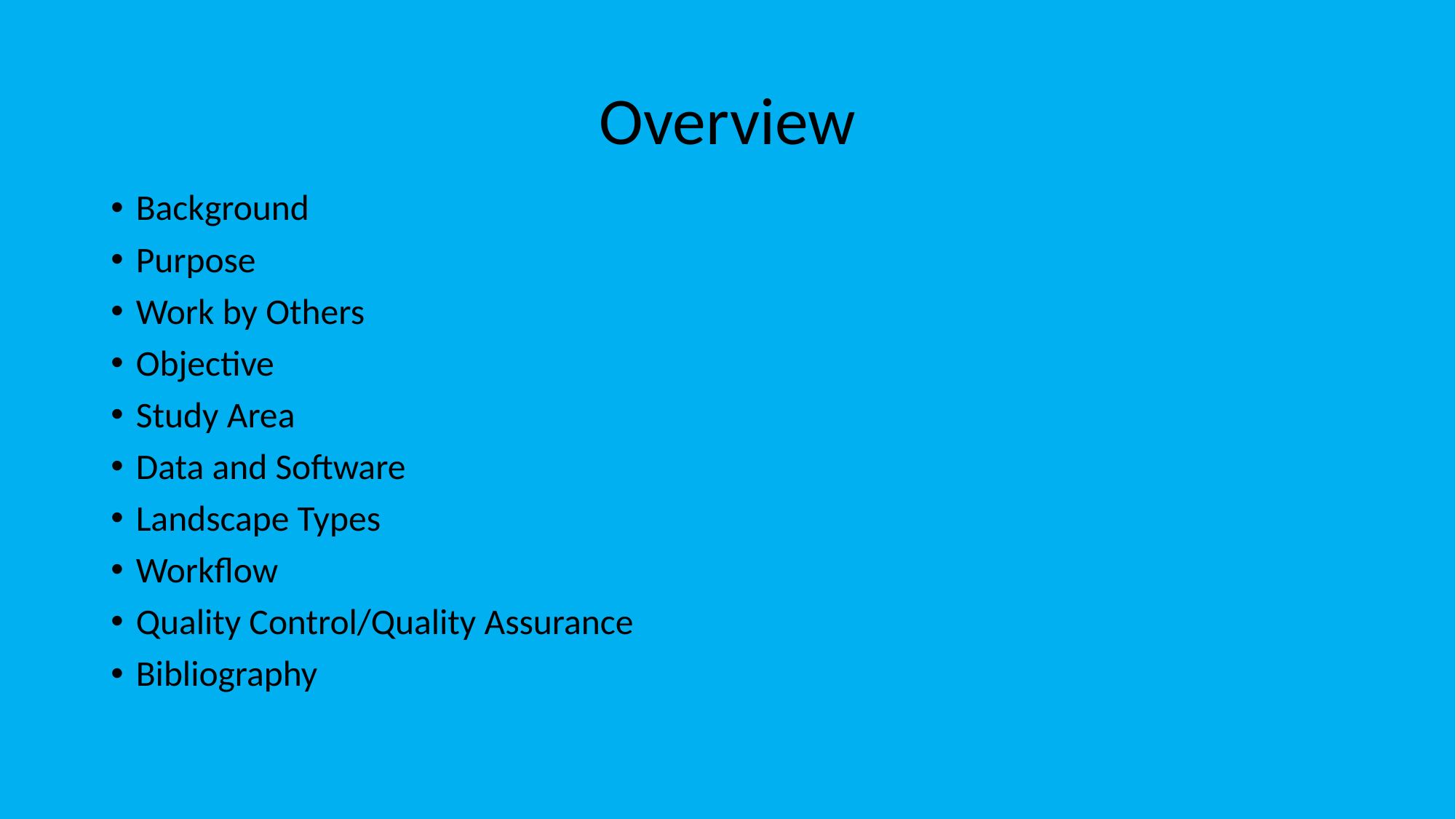

# Overview
Background
Purpose
Work by Others
Objective
Study Area
Data and Software
Landscape Types
Workflow
Quality Control/Quality Assurance
Bibliography